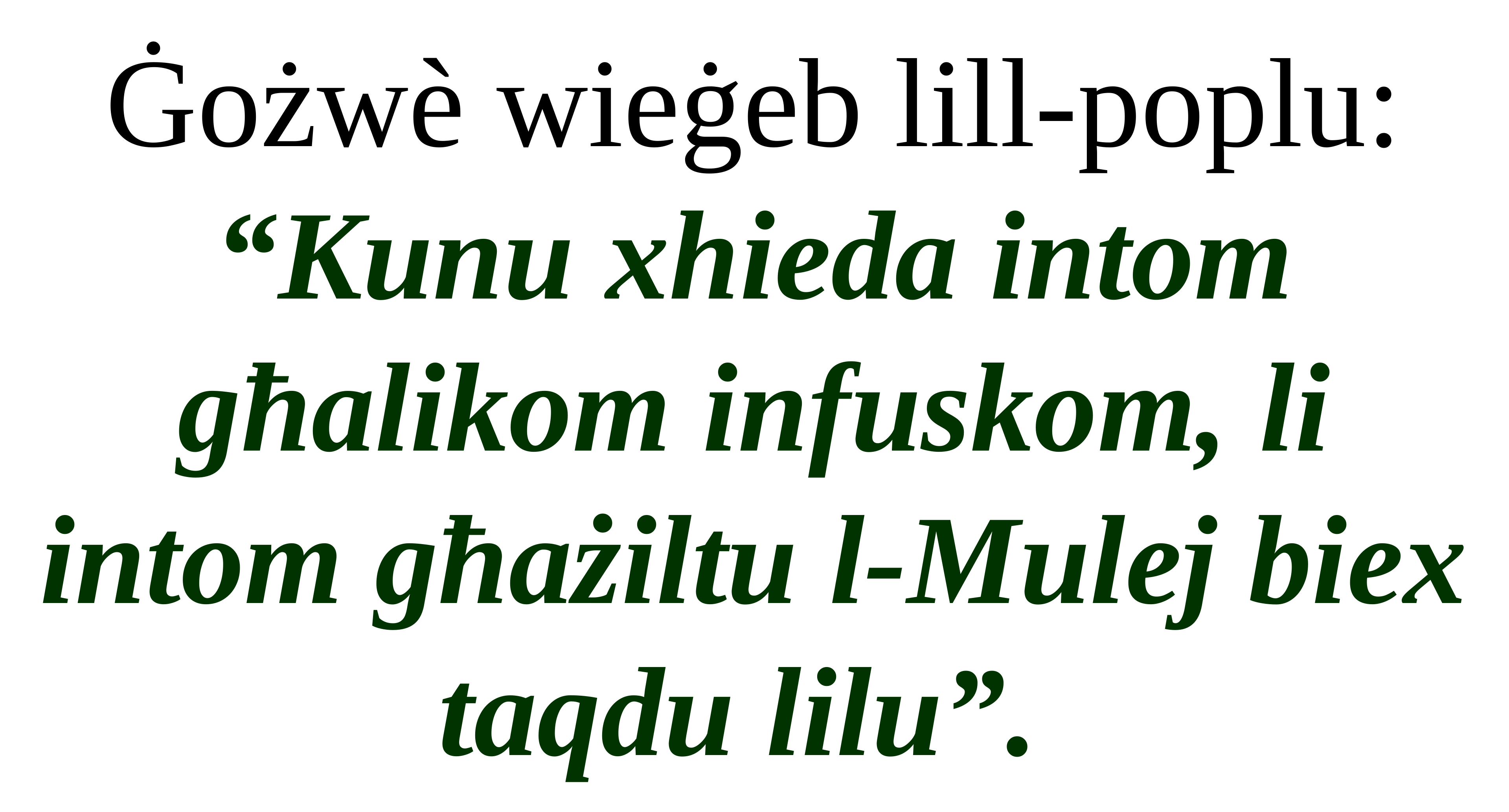

Ġożwè wieġeb lill-poplu: “Kunu xhieda intom għalikom infuskom, li intom għażiltu l-Mulej biex taqdu lilu”.